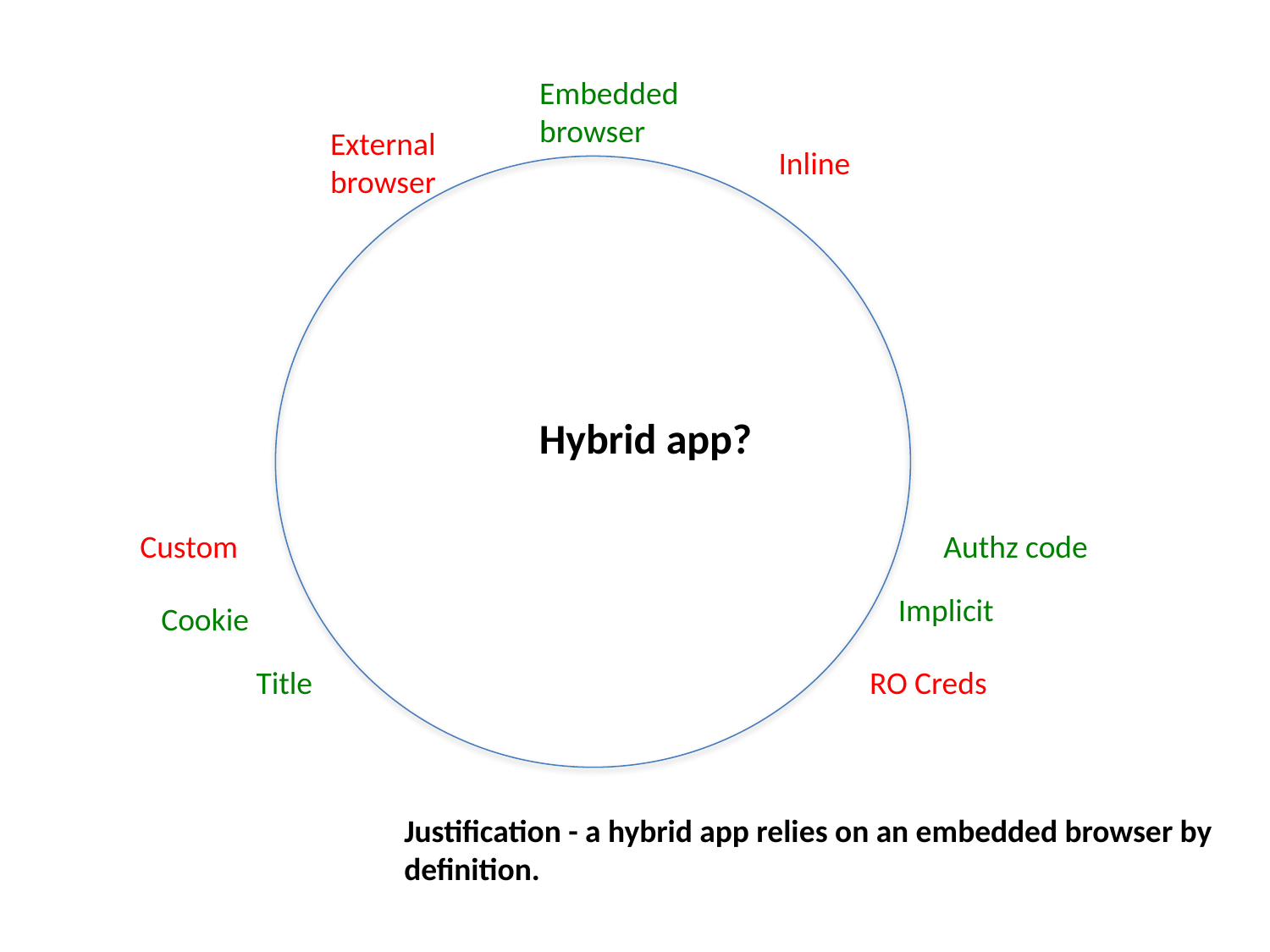

Embedded
browser
External
browser
Inline

Hybrid app?
Custom
Authz code
Implicit
Cookie
Title
RO Creds
Justification - a hybrid app relies on an embedded browser by definition.